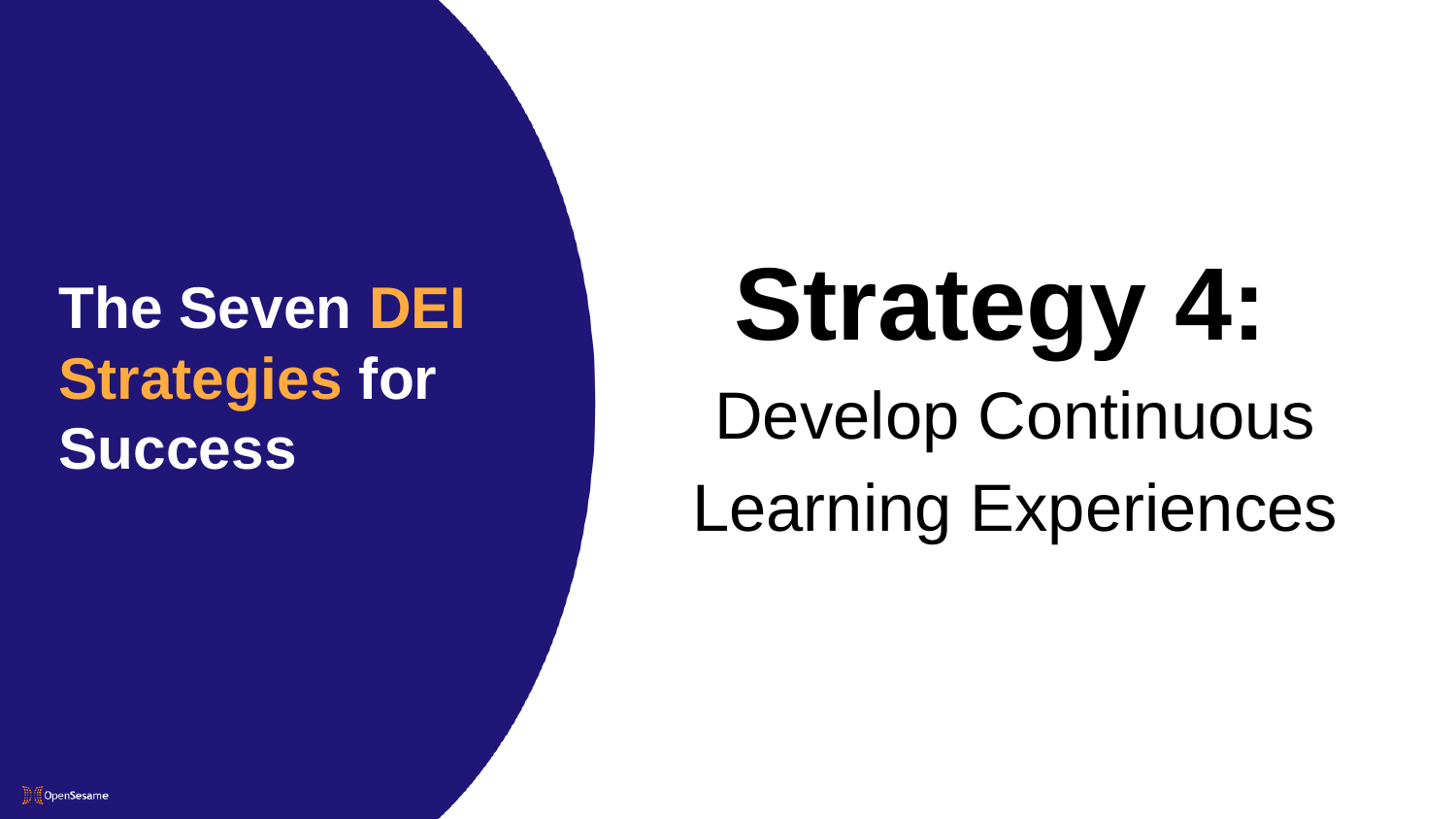

Strategy 4:
Develop Continuous Learning Experiences
The Seven DEI Strategies for Success